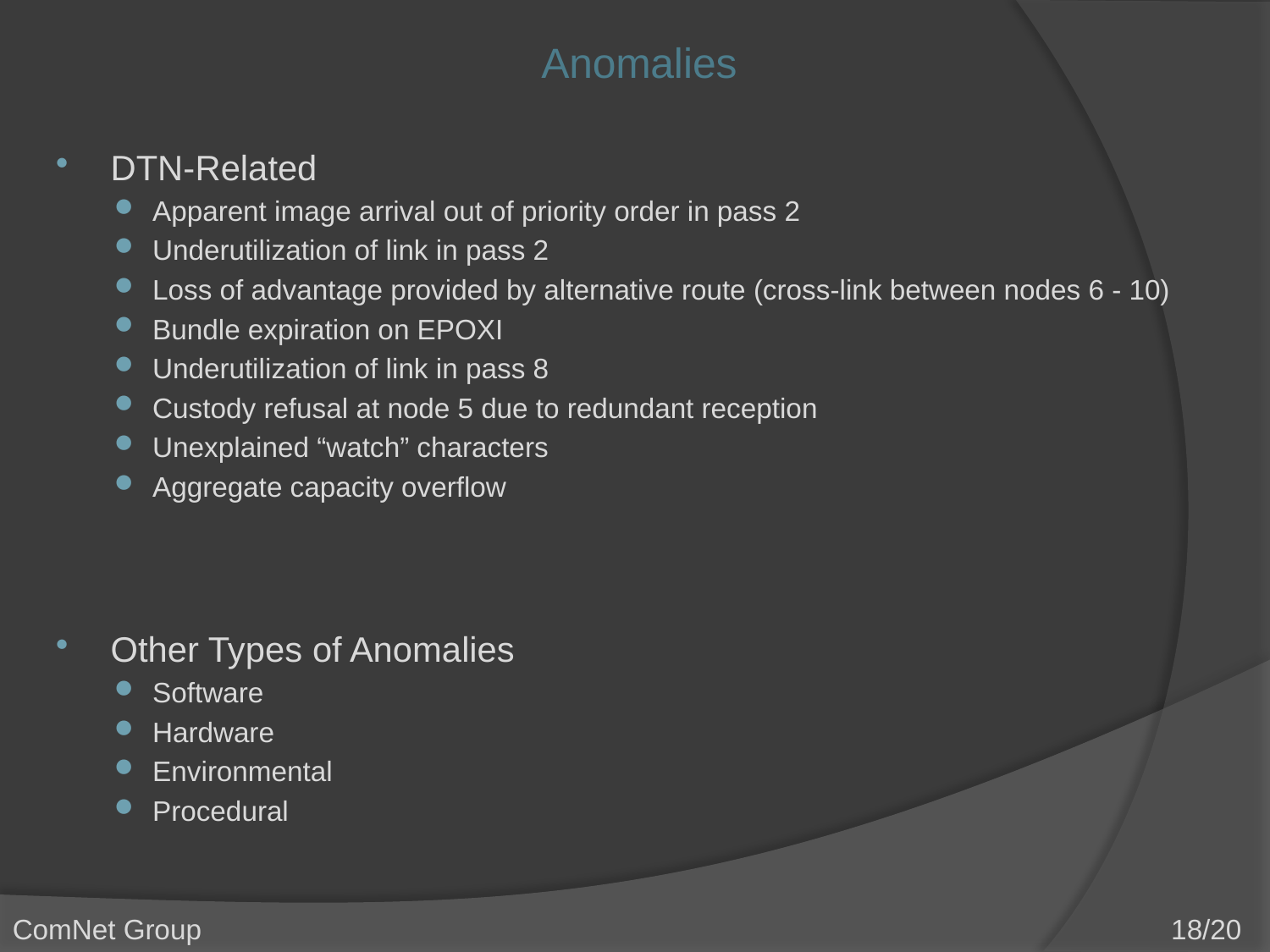

# Anomalies
DTN-Related
Apparent image arrival out of priority order in pass 2
Underutilization of link in pass 2
Loss of advantage provided by alternative route (cross-link between nodes 6 - 10)
Bundle expiration on EPOXI
Underutilization of link in pass 8
Custody refusal at node 5 due to redundant reception
Unexplained “watch” characters
Aggregate capacity overflow

Other Types of Anomalies
Software
Hardware
Environmental
Procedural
ComNet Group								  18/20